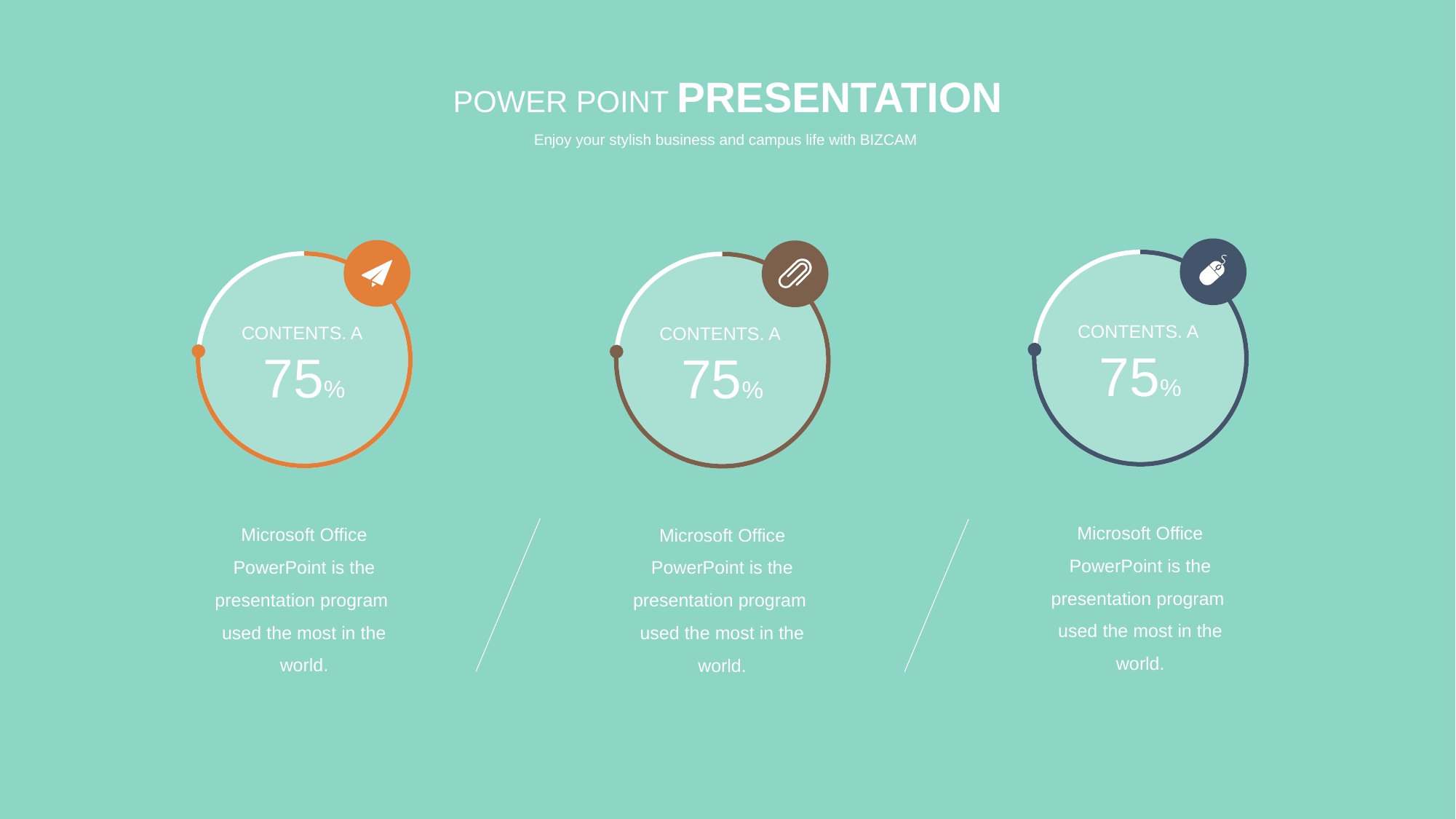

POWER POINT PRESENTATION
Enjoy your stylish business and campus life with BIZCAM

CONTENTS. A
75%

CONTENTS. A
75%

CONTENTS. A
75%

Microsoft Office PowerPoint is the presentation program
used the most in the world.
Microsoft Office PowerPoint is the presentation program
used the most in the world.
Microsoft Office PowerPoint is the presentation program
used the most in the world.